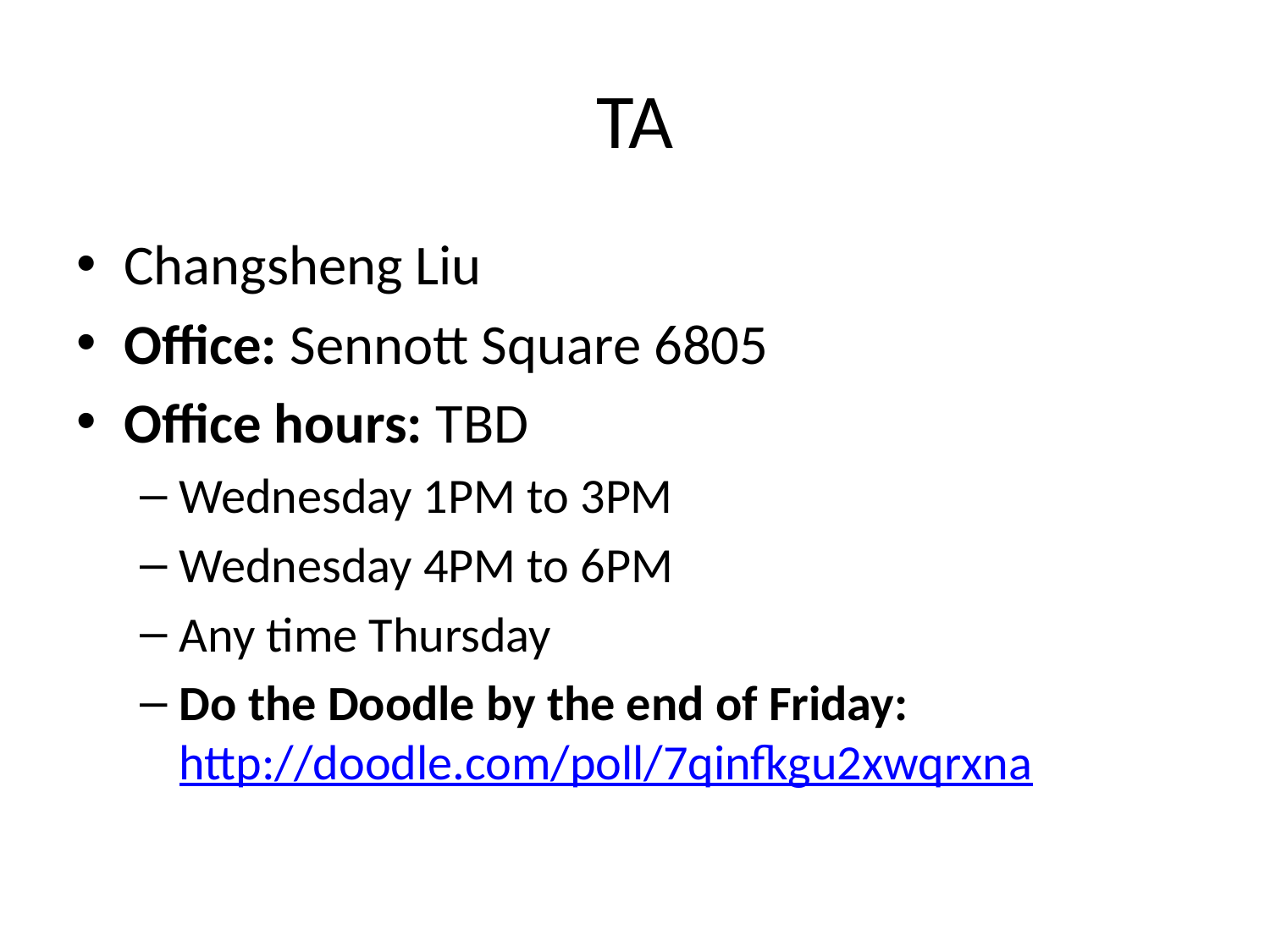

# TA
Changsheng Liu
Office: Sennott Square 6805
Office hours: TBD
Wednesday 1PM to 3PM
Wednesday 4PM to 6PM
Any time Thursday
Do the Doodle by the end of Friday: http://doodle.com/poll/7qinfkgu2xwqrxna